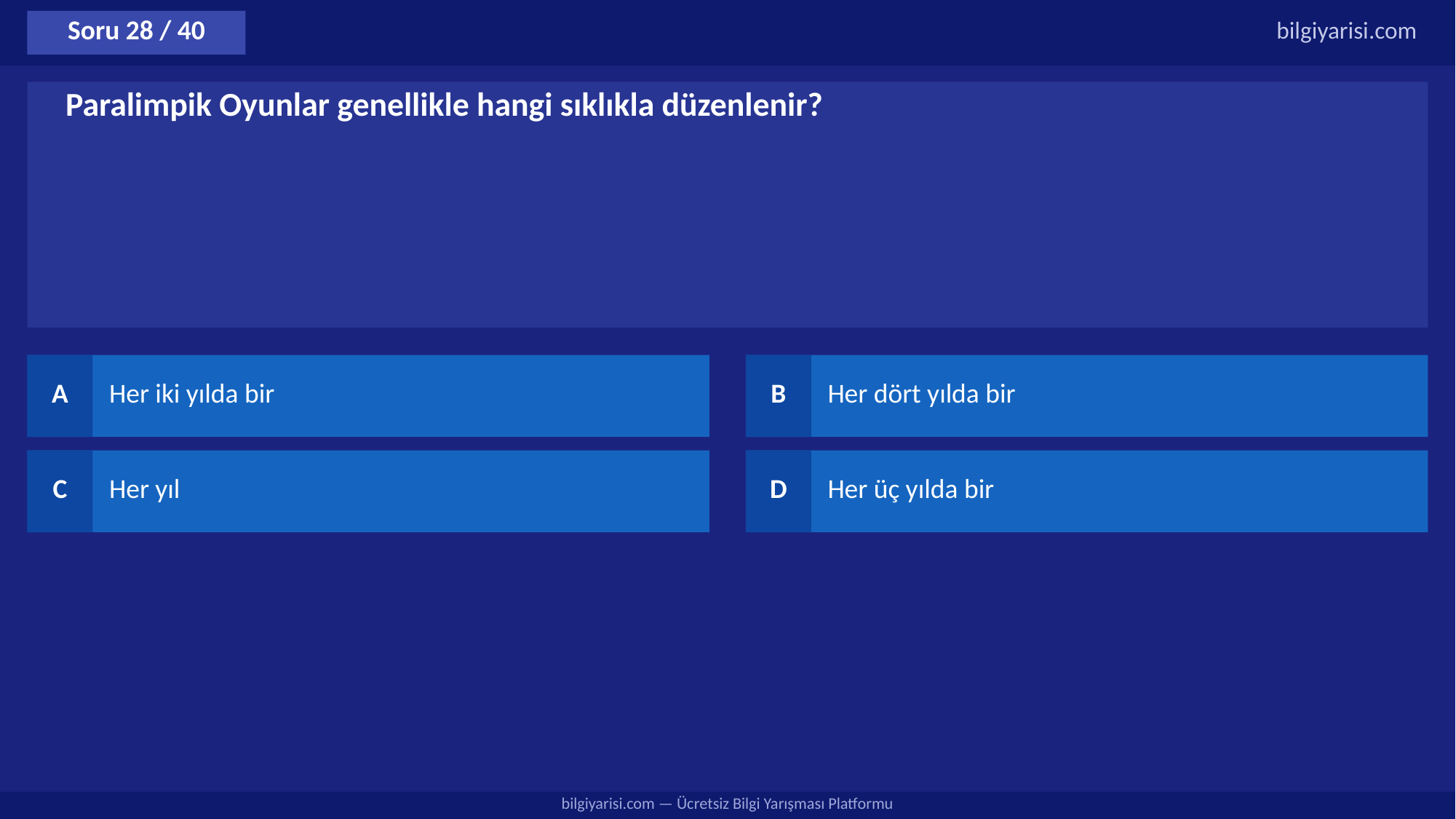

Soru 28 / 40
bilgiyarisi.com

Paralimpik Oyunlar genellikle hangi sıklıkla düzenlenir?

A
Her iki yılda bir

B
Her dört yılda bir

C
Her yıl

D
Her üç yılda bir
bilgiyarisi.com — Ücretsiz Bilgi Yarışması Platformu